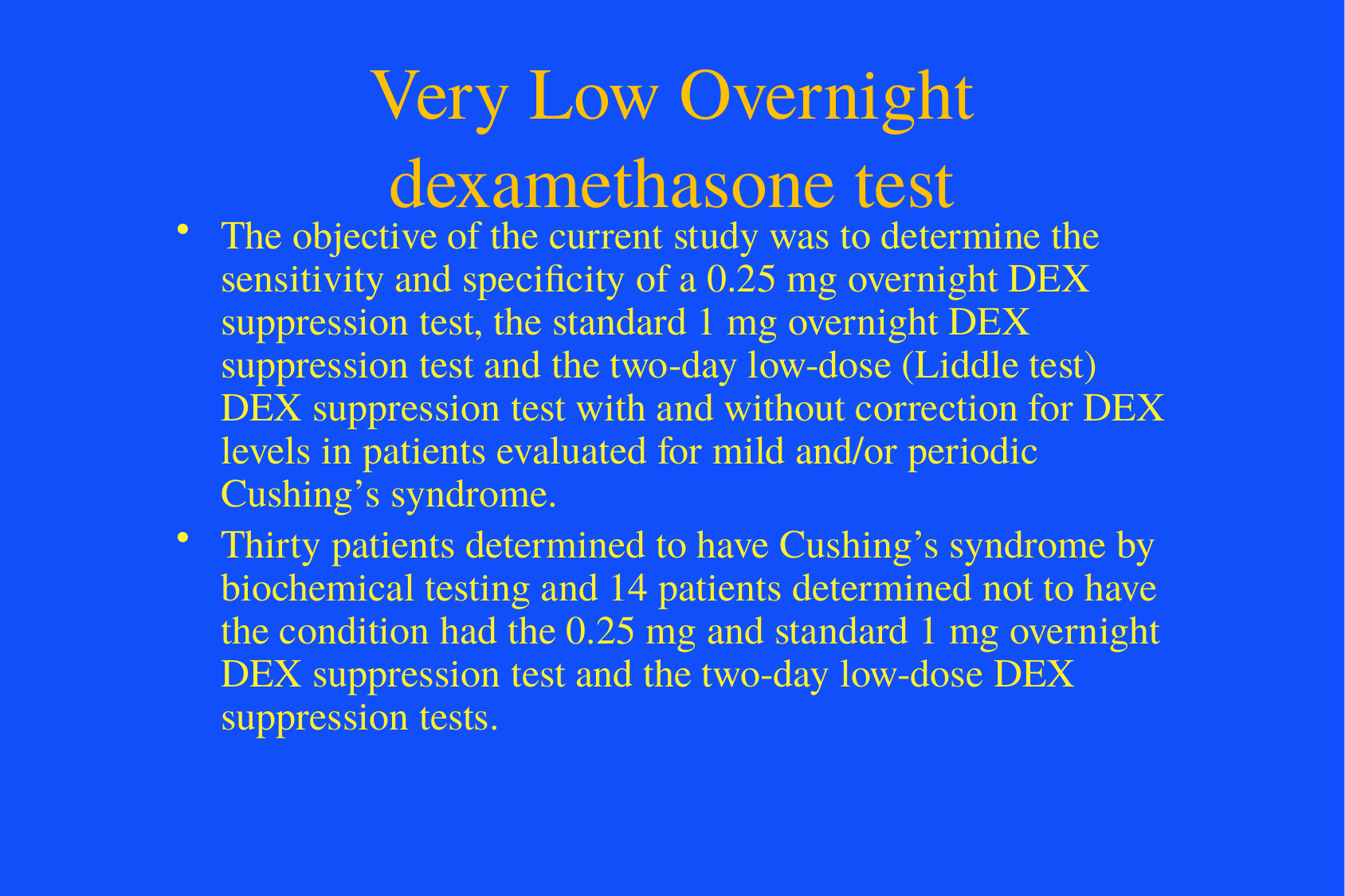

# Very Low Overnight dexamethasone test
The objective of the current study was to determine the sensitivity and specificity of a 0.25 mg overnight DEX suppression test, the standard 1 mg overnight DEX suppression test and the two-day low-dose (Liddle test) DEX suppression test with and without correction for DEX levels in patients evaluated for mild and/or periodic Cushing’s syndrome.
Thirty patients determined to have Cushing’s syndrome by biochemical testing and 14 patients determined not to have the condition had the 0.25 mg and standard 1 mg overnight DEX suppression test and the two-day low-dose DEX suppression tests.